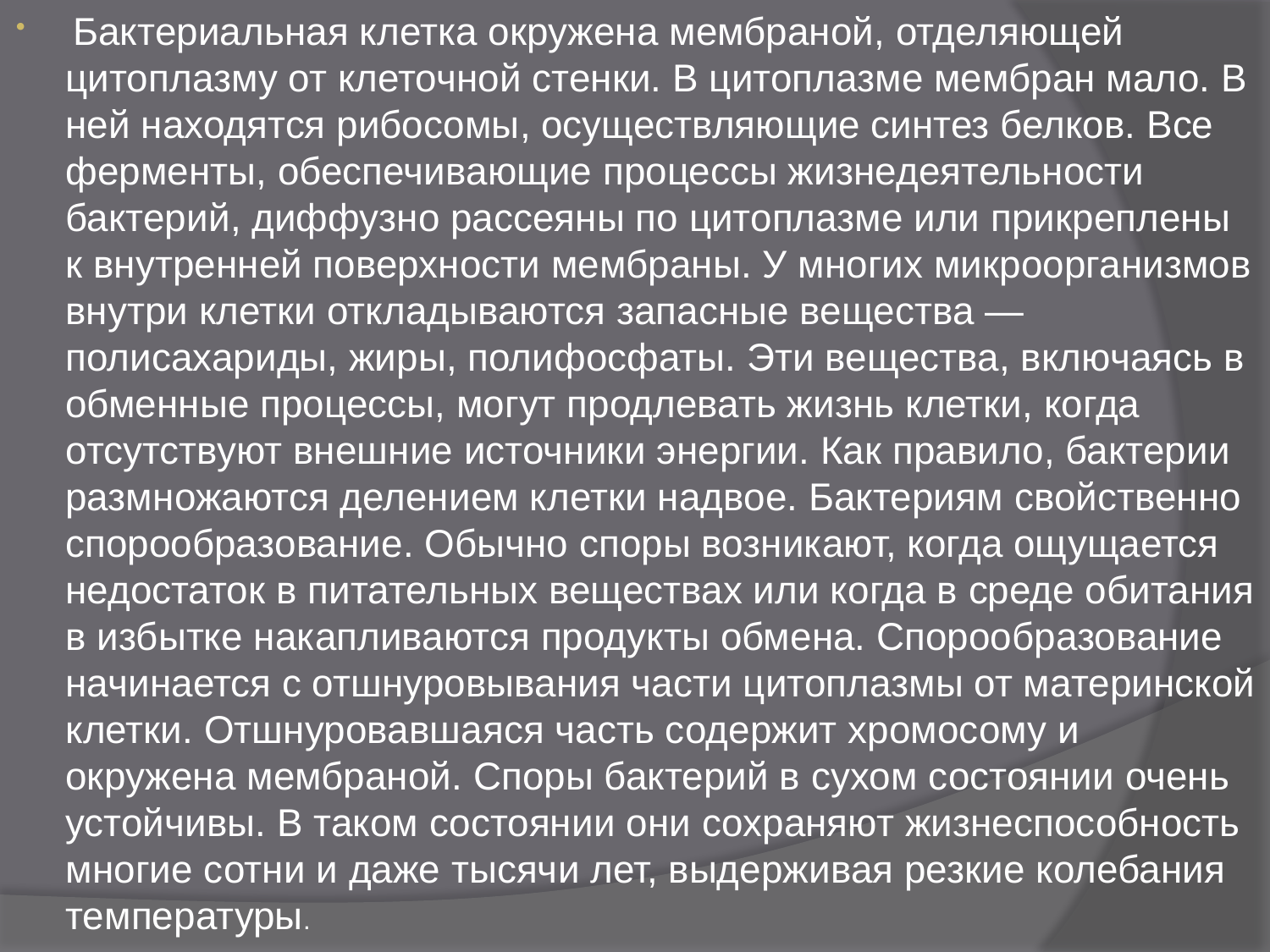

Бактериальная клетка окружена мембраной, отделяющей цитоплазму от клеточной стенки. В цитоплазме мембран мало. В ней находятся рибосомы, осуществляющие синтез белков. Все ферменты, обеспечивающие процессы жизнедеятельности бактерий, диффузно рассеяны по цитоплазме или прикреплены к внутренней поверхности мембраны. У многих микроорганизмов внутри клетки откладываются запасные вещества — полисахариды, жиры, полифосфаты. Эти вещества, включаясь в обменные процессы, могут продлевать жизнь клетки, когда отсутствуют внешние источники энергии. Как правило, бактерии размножаются делением клетки надвое. Бактериям свойственно спорообразование. Обычно споры возникают, когда ощущается недостаток в питательных веществах или когда в среде обитания в избытке накапливаются продукты обмена. Спорообразование начинается с отшнуровывания части цитоплазмы от материнской клетки. Отшнуровавшаяся часть содержит хромосому и окружена мембраной. Споры бактерий в сухом состоянии очень устойчивы. В таком состоянии они сохраняют жизнеспособность многие сотни и даже тысячи лет, выдерживая резкие колебания температуры.